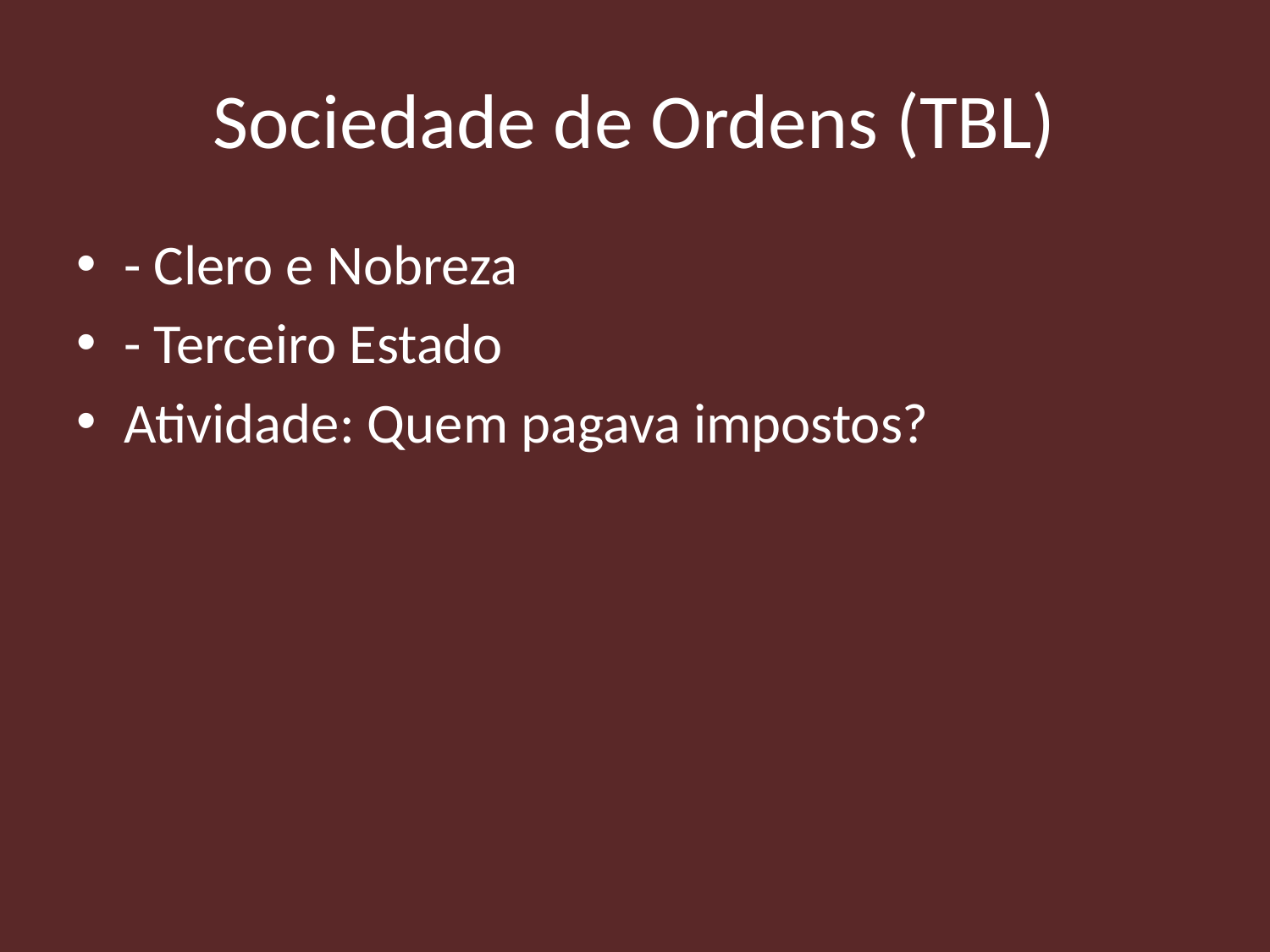

# Sociedade de Ordens (TBL)
- Clero e Nobreza
- Terceiro Estado
Atividade: Quem pagava impostos?